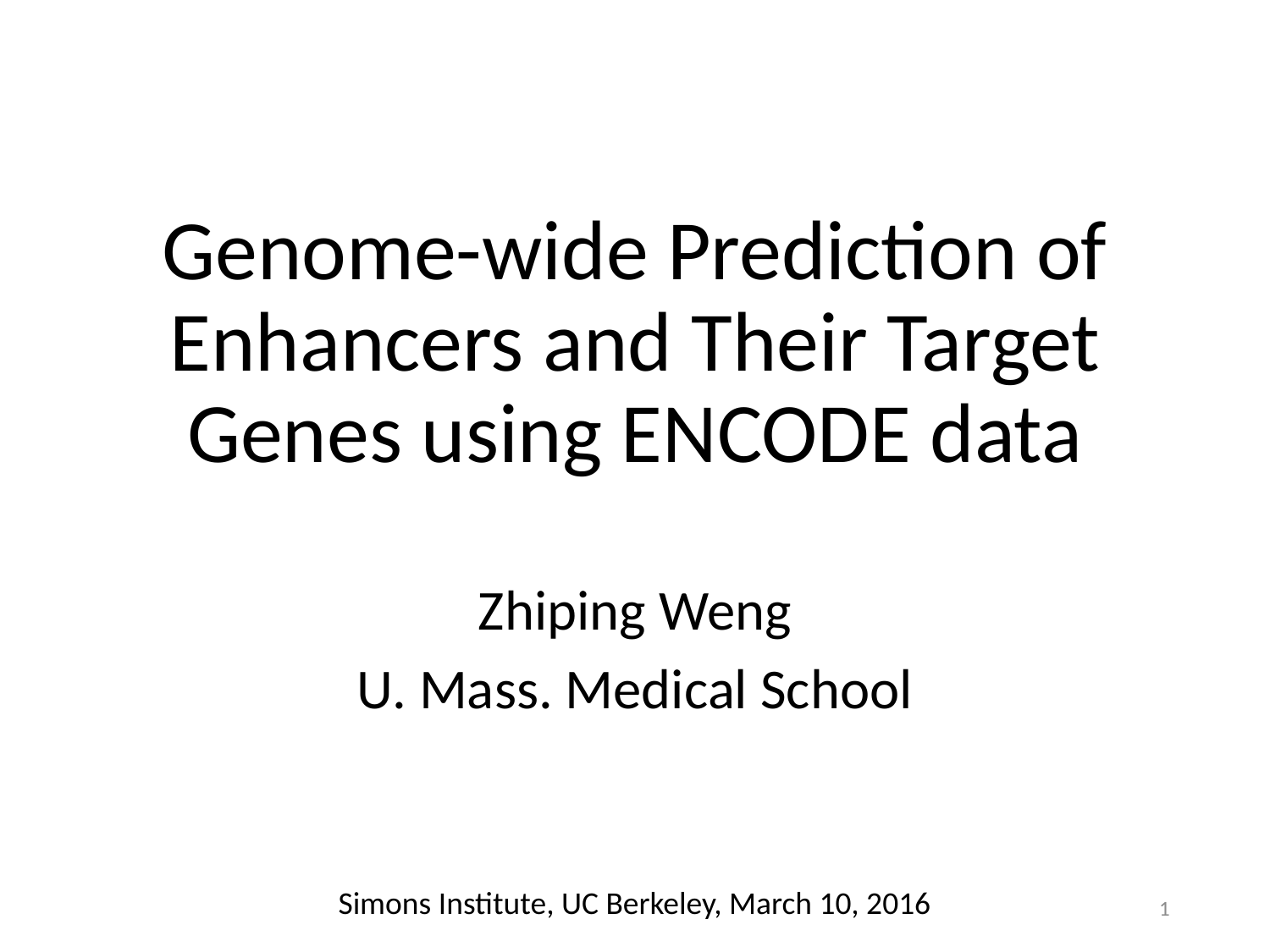

# Genome-wide Prediction of Enhancers and Their Target Genes using ENCODE data
Zhiping Weng
U. Mass. Medical School
Simons Institute, UC Berkeley, March 10, 2016
1